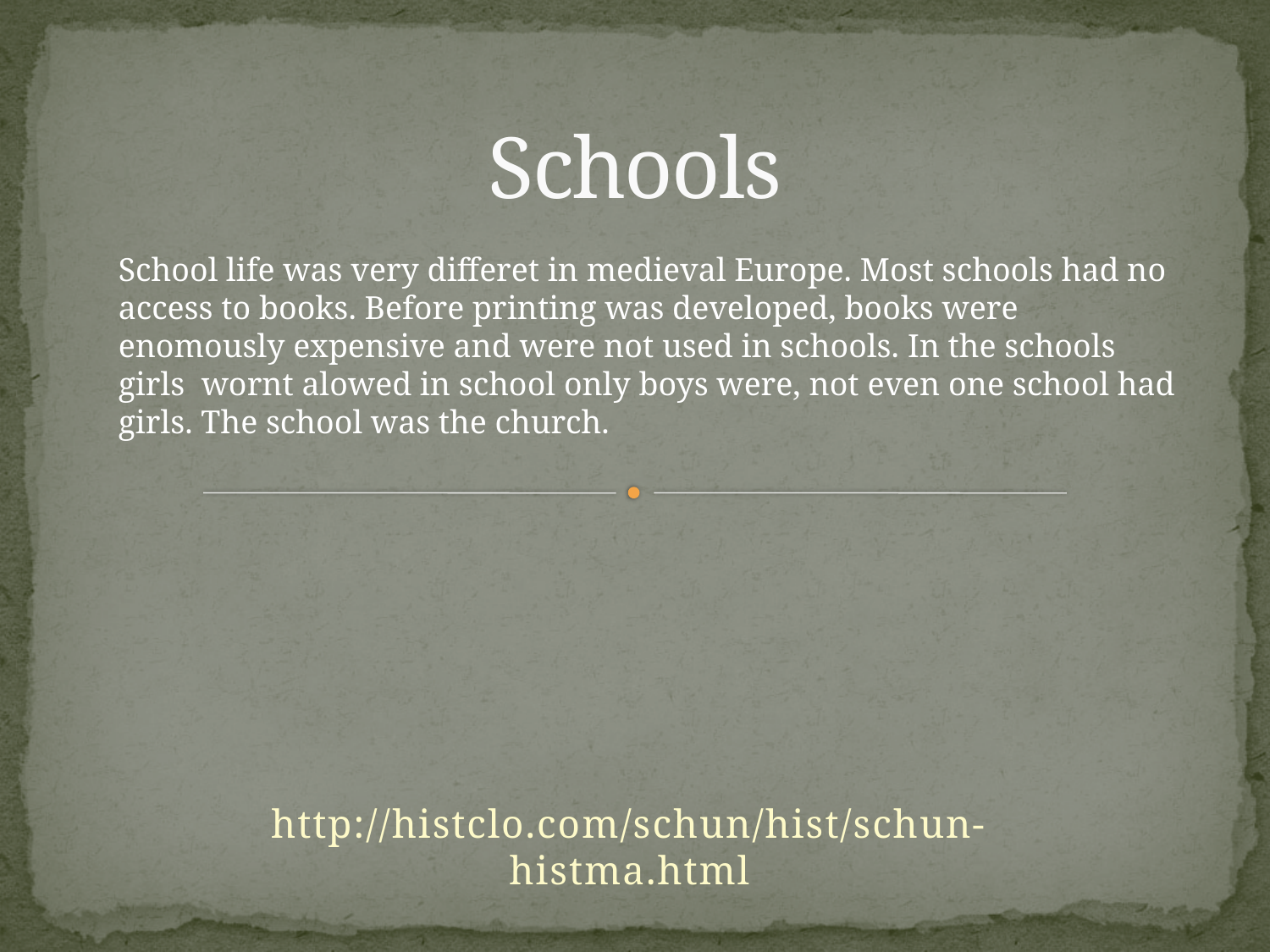

# Schools
School life was very differet in medieval Europe. Most schools had no access to books. Before printing was developed, books were enomously expensive and were not used in schools. In the schools girls  wornt alowed in school only boys were, not even one school had girls. The school was the church.
http://histclo.com/schun/hist/schun-histma.html